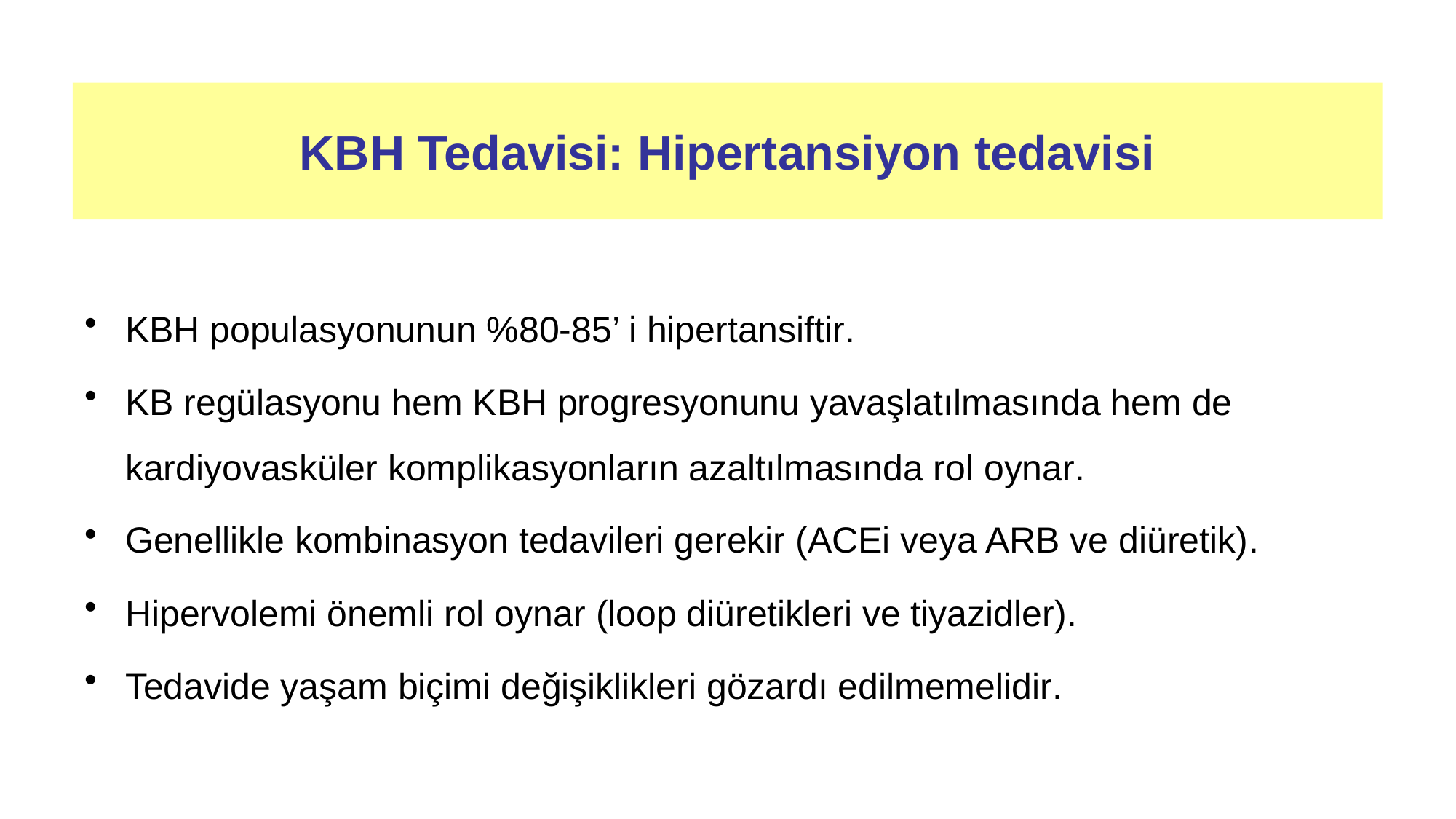

# KBH Tedavisi: Hipertansiyon tedavisi
KBH populasyonunun %80-85’ i hipertansiftir.
KB regülasyonu hem KBH progresyonunu yavaşlatılmasında hem de kardiyovasküler komplikasyonların azaltılmasında rol oynar.
Genellikle kombinasyon tedavileri gerekir (ACEi veya ARB ve diüretik).
Hipervolemi önemli rol oynar (loop diüretikleri ve tiyazidler).
Tedavide yaşam biçimi değişiklikleri gözardı edilmemelidir.